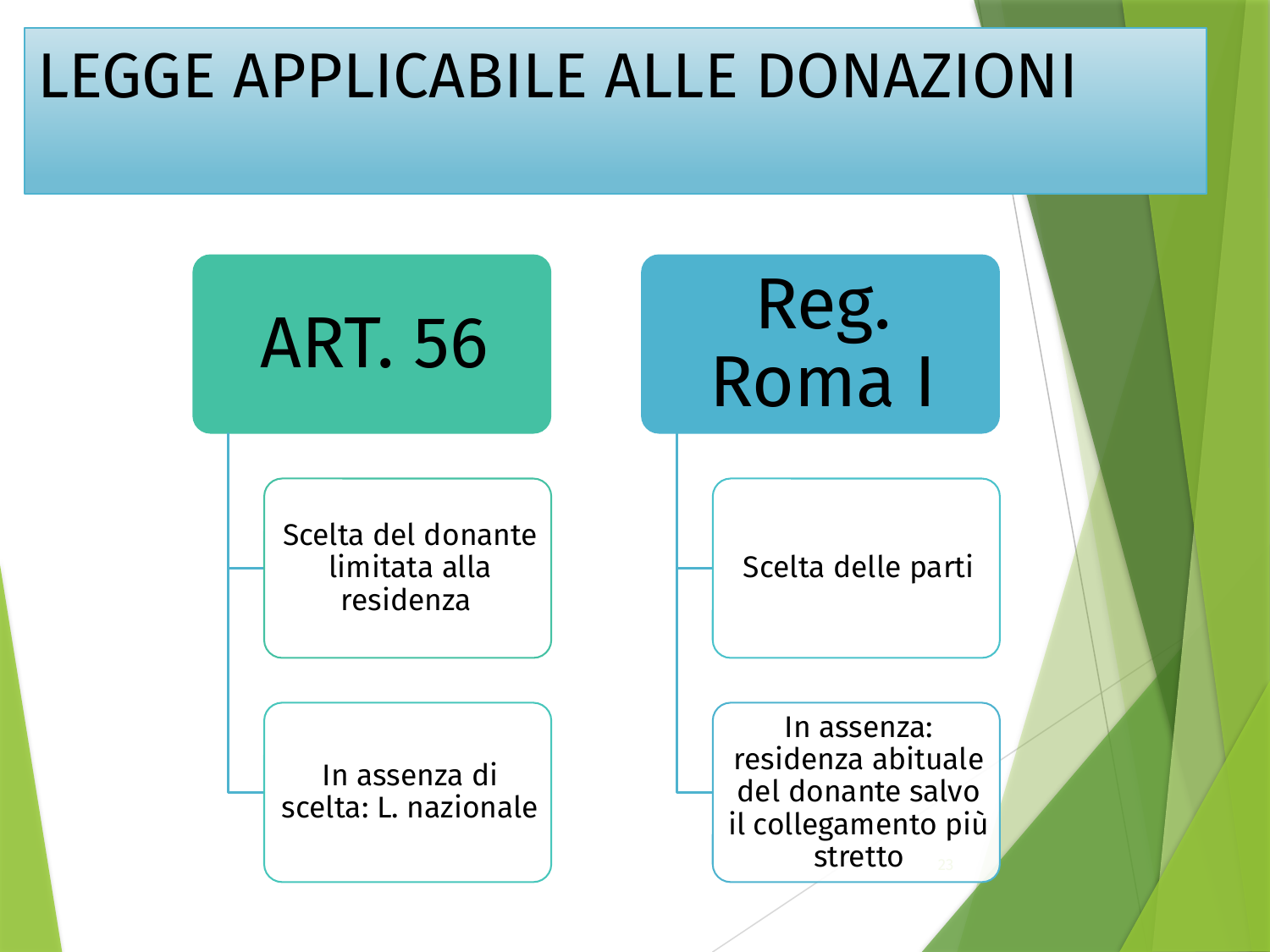

# LEGGE APPLICABILE ALLE DONAZIONI
ART. 56
Scelta del donante limitata alla residenza
In assenza di scelta: L. nazionale
Reg. Roma I
Scelta delle parti
In assenza: residenza abituale del donante salvo il collegamento più stretto
23